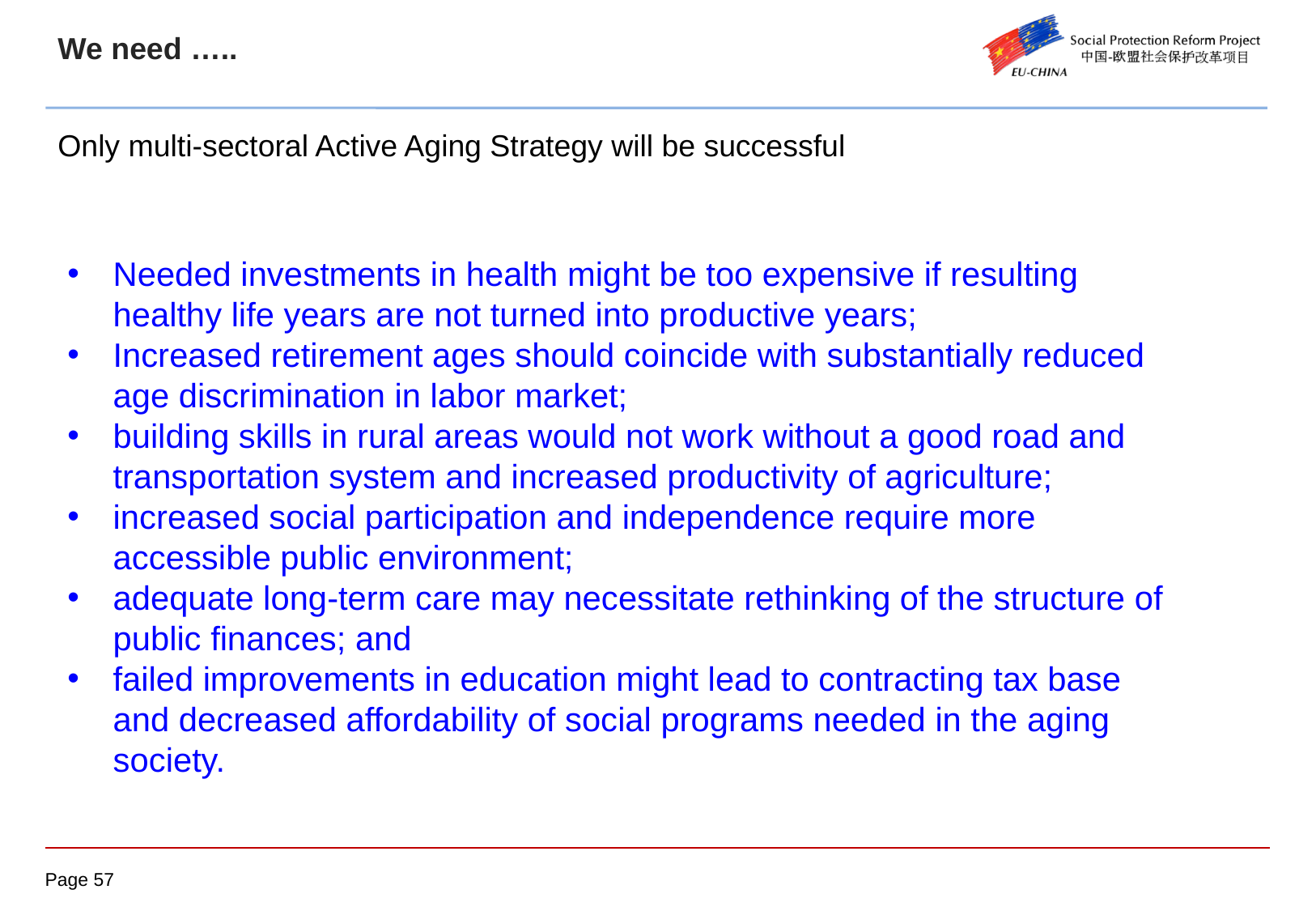

We need …..
Only multi-sectoral Active Aging Strategy will be successful
Needed investments in health might be too expensive if resulting healthy life years are not turned into productive years;
Increased retirement ages should coincide with substantially reduced age discrimination in labor market;
building skills in rural areas would not work without a good road and transportation system and increased productivity of agriculture;
increased social participation and independence require more accessible public environment;
adequate long-term care may necessitate rethinking of the structure of public finances; and
failed improvements in education might lead to contracting tax base and decreased affordability of social programs needed in the aging society.